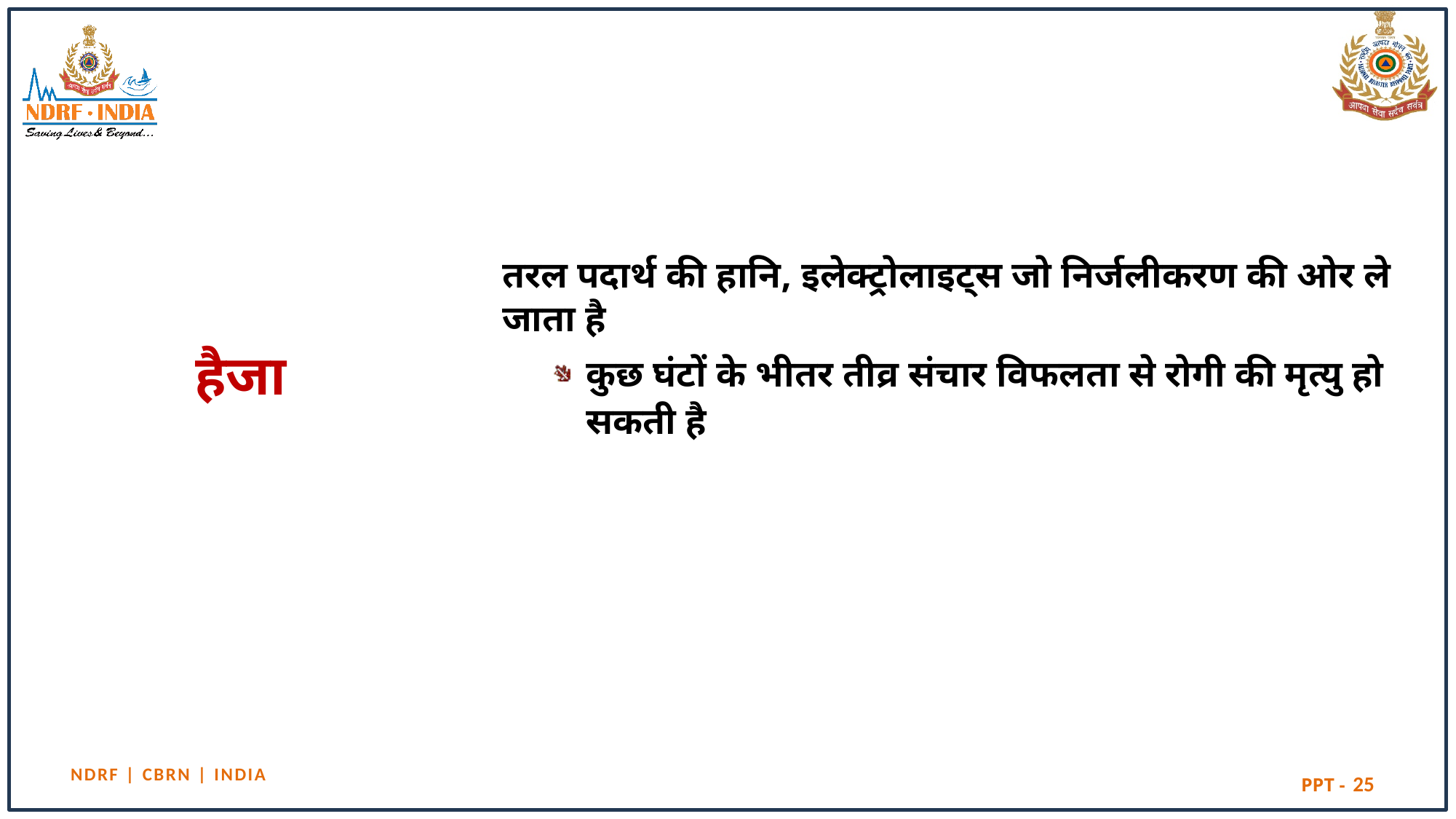

तरल पदार्थ की हानि, इलेक्ट्रोलाइट्स जो निर्जलीकरण की ओर ले जाता है
कुछ घंटों के भीतर तीव्र संचार विफलता से रोगी की मृत्यु हो सकती है
# हैजा